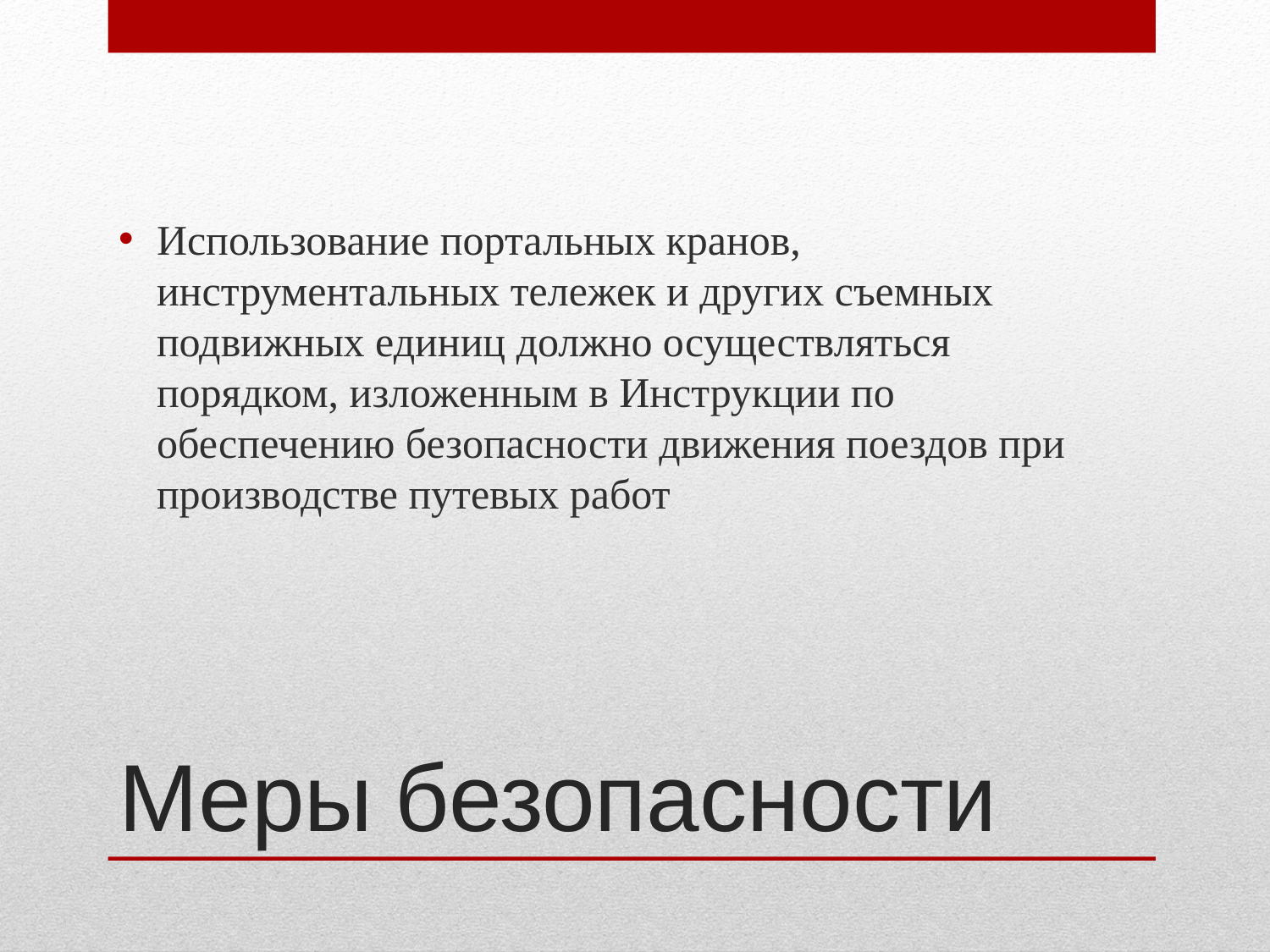

Использование портальных кранов, инструментальных тележек и других съемных подвижных единиц должно осуществляться порядком, изложенным в Инструкции по обеспечению безопасности движения поездов при производстве путевых работ
# Меры безопасности